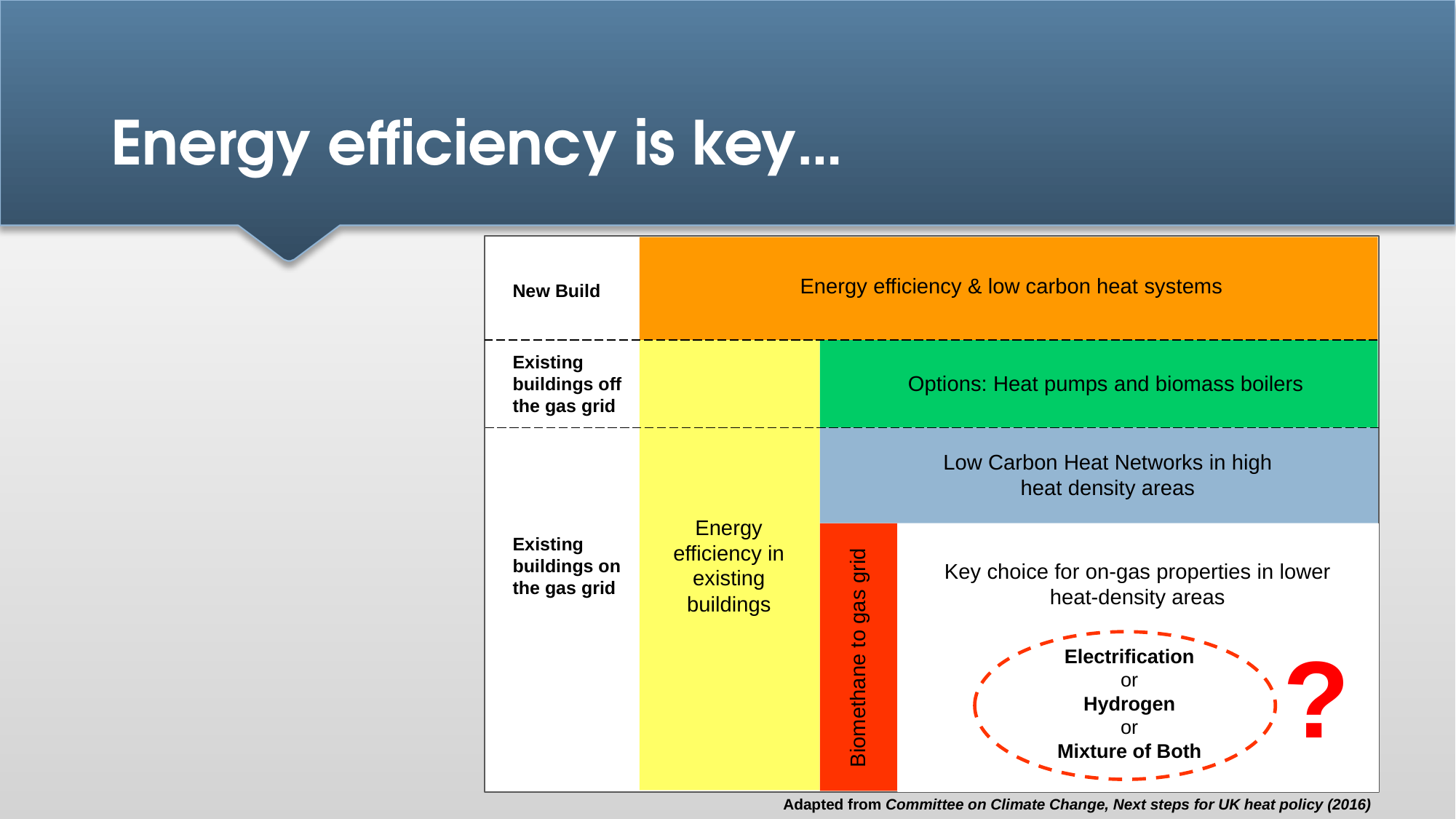

Energy efficiency is key…

Energy efficiency & low carbon heat systems
New Build

Existing buildings off the gas grid
Options: Heat pumps and biomass boilers

Low Carbon Heat Networks in high heat density areas
Energy efficiency in existing buildings

Existing buildings on the gas grid
Key choice for on-gas properties in lower heat-density areas
Electrification
or
Hydrogen
or
Mixture of Both
Biomethane to gas grid

Adapted from Committee on Climate Change, Next steps for UK heat policy (2016)
?